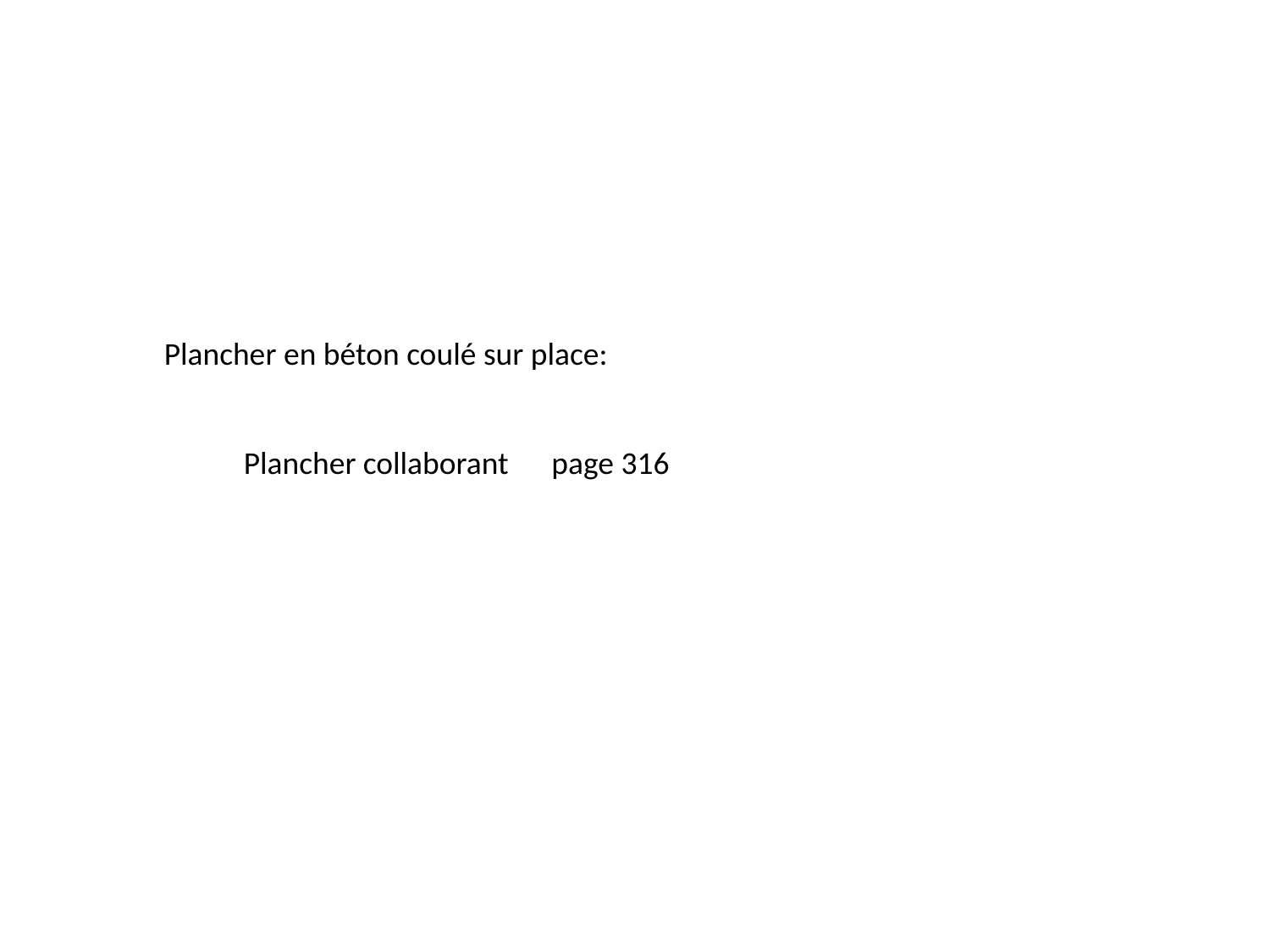

Plancher en béton coulé sur place:
Plancher collaborant      page 316